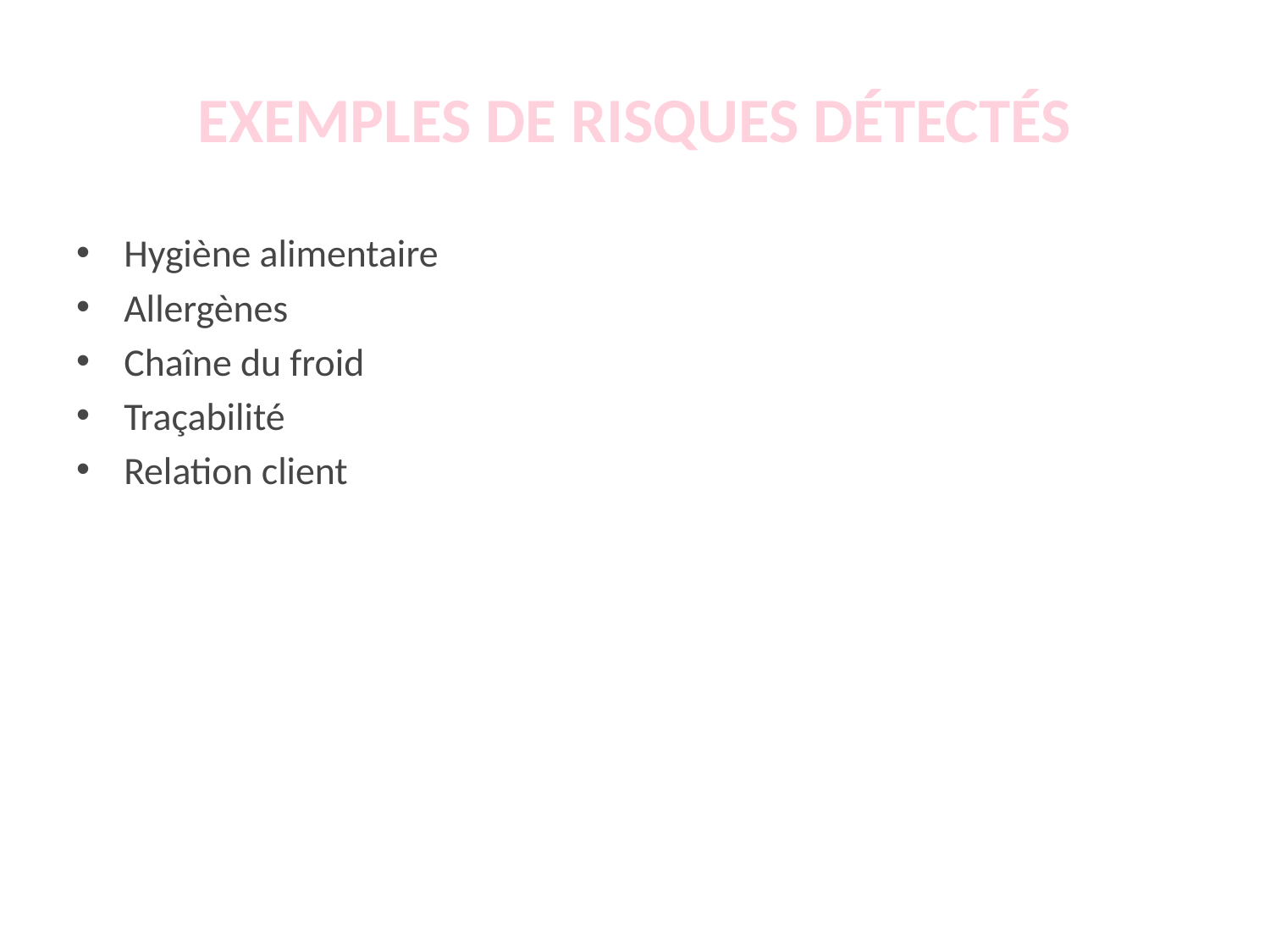

# EXEMPLES DE RISQUES DÉTECTÉS
Hygiène alimentaire
Allergènes
Chaîne du froid
Traçabilité
Relation client